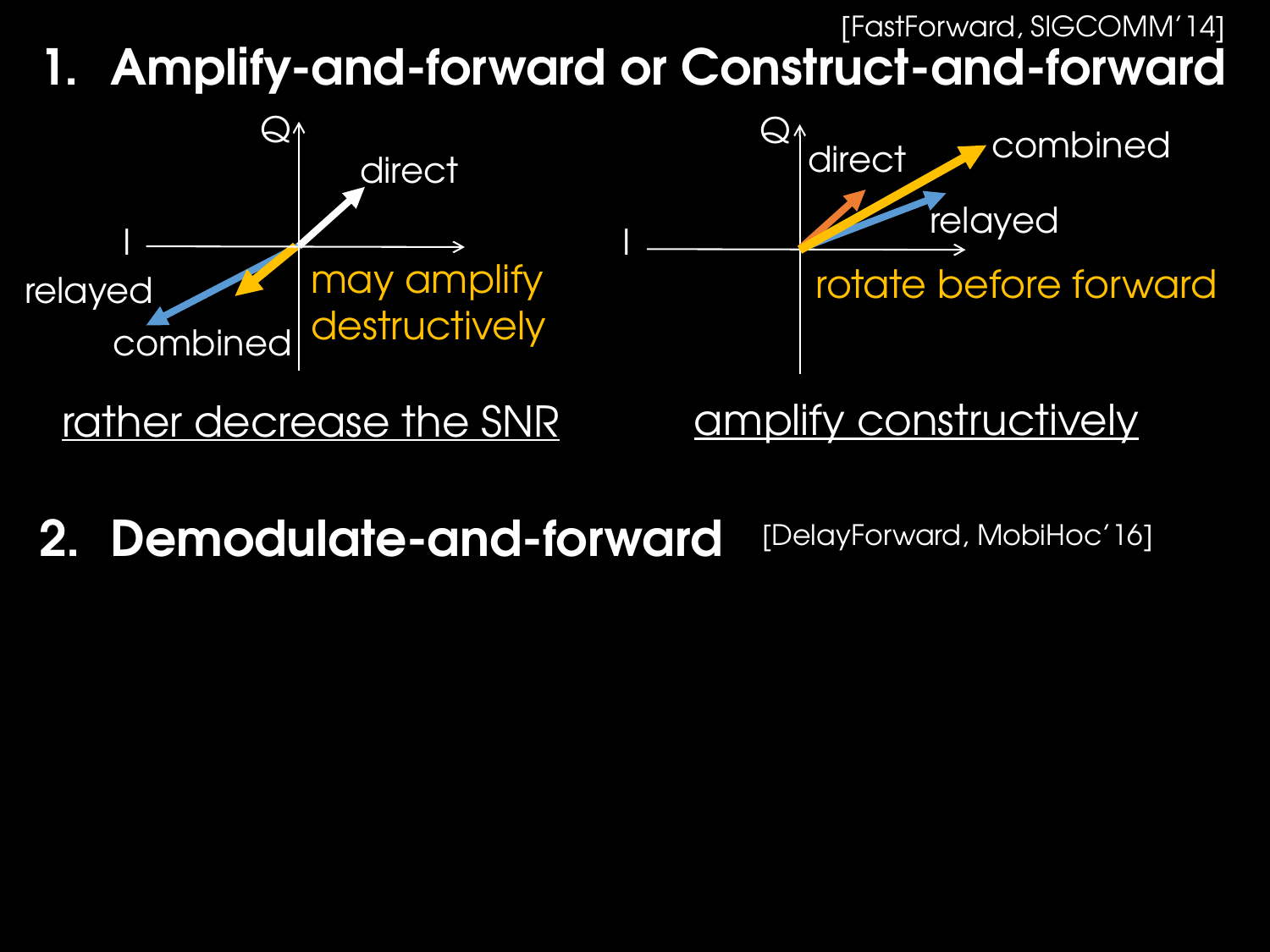

[FastForward, SIGCOMM’14]
Amplify-and-forward or Construct-and-forward

Demodulate-and-forward
Q
direct
I
Q
combined
direct
relayed
I
may amplify
destructively
rotate before forward
relayed
combined
amplify constructively
rather decrease the SNR
[DelayForward, MobiHoc’16]